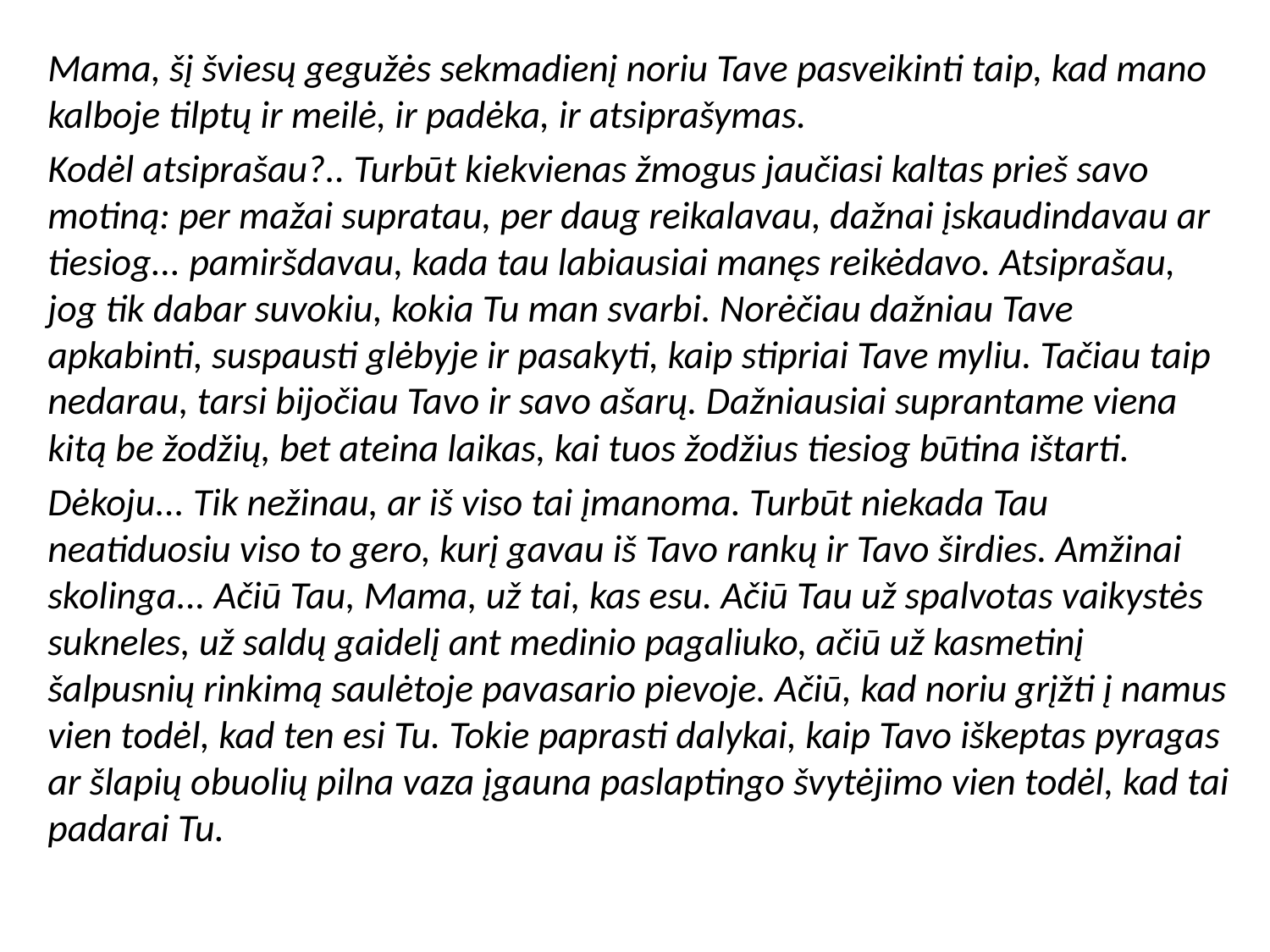

Mama, šį šviesų gegužės sekmadienį noriu Tave pasveikinti taip, kad mano kalboje tilptų ir meilė, ir padėka, ir atsiprašymas.
Kodėl atsiprašau?.. Turbūt kiekvienas žmogus jaučiasi kaltas prieš savo motiną: per mažai supratau, per daug reikalavau, dažnai įskaudindavau ar tiesiog... pa­miršdavau, kada tau labiausiai manęs reikėdavo. Atsiprašau, jog tik dabar suvokiu, kokia Tu man svarbi. Norėčiau dažniau Tave apkabinti, suspausti glėbyje ir pa­sakyti, kaip stipriai Tave myliu. Tačiau taip nedarau, tarsi bijočiau Tavo ir savo ašarų. Dažniausiai suprantame viena kitą be žodžių, bet ateina laikas, kai tuos žodžius tiesiog būtina ištarti.
Dėkoju... Tik nežinau, ar iš viso tai įmanoma. Turbūt niekada Tau neatiduosiu viso to gero, kurį gavau iš Tavo rankų ir Tavo širdies. Amžinai skolinga... Ačiū Tau, Mama, už tai, kas esu. Ačiū Tau už spalvotas vaikystės sukneles, už saldų gaidelį ant medinio pagaliuko, ačiū už kasmetinį šalpusnių rinkimą saulėtoje pavasario pievoje. Ačiū, kad noriu grįžti į namus vien todėl, kad ten esi Tu. Tokie paprasti dalykai, kaip Tavo iškeptas pyragas ar šlapių obuolių pilna vaza įgauna paslaptingo švytėjimo vien todėl, kad tai padarai Tu.